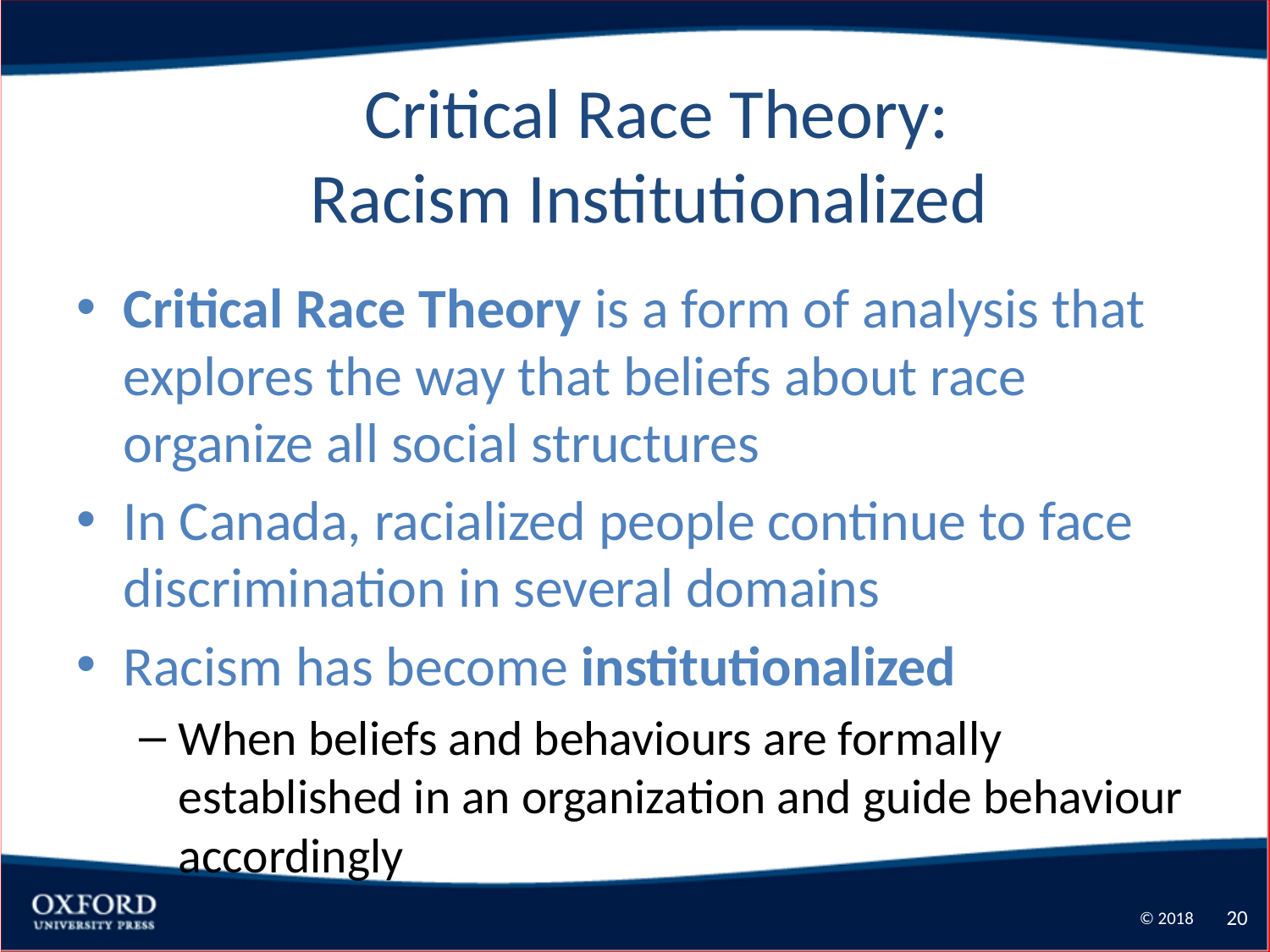

20
# Critical Race Theory: Racism Institutionalized
Critical Race Theory is a form of analysis that explores the way that beliefs about race organize all social structures
In Canada, racialized people continue to face discrimination in several domains
Racism has become institutionalized
When beliefs and behaviours are formally established in an organization and guide behaviour accordingly